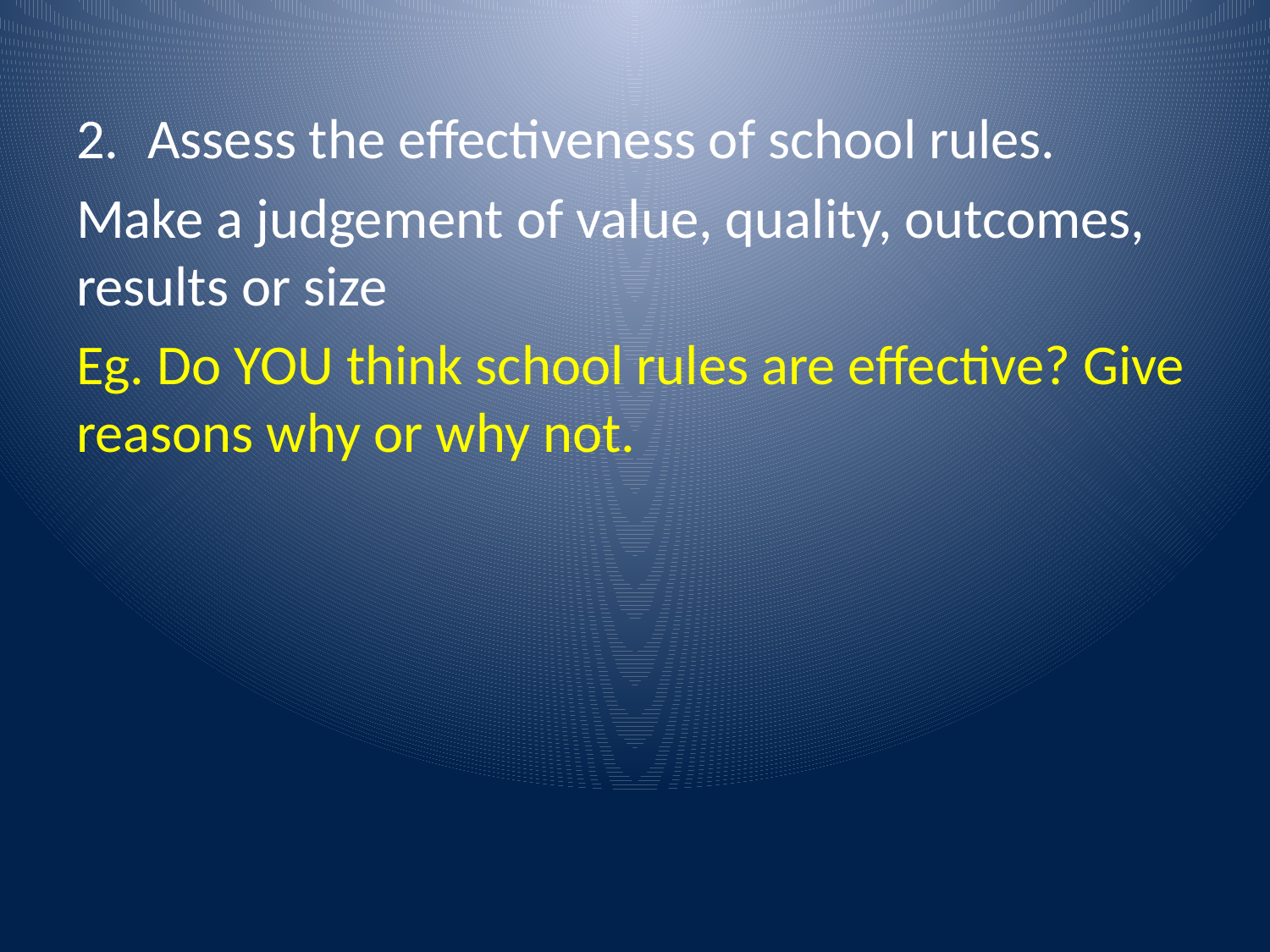

Assess the effectiveness of school rules.
Make a judgement of value, quality, outcomes, results or size
Eg. Do YOU think school rules are effective? Give reasons why or why not.